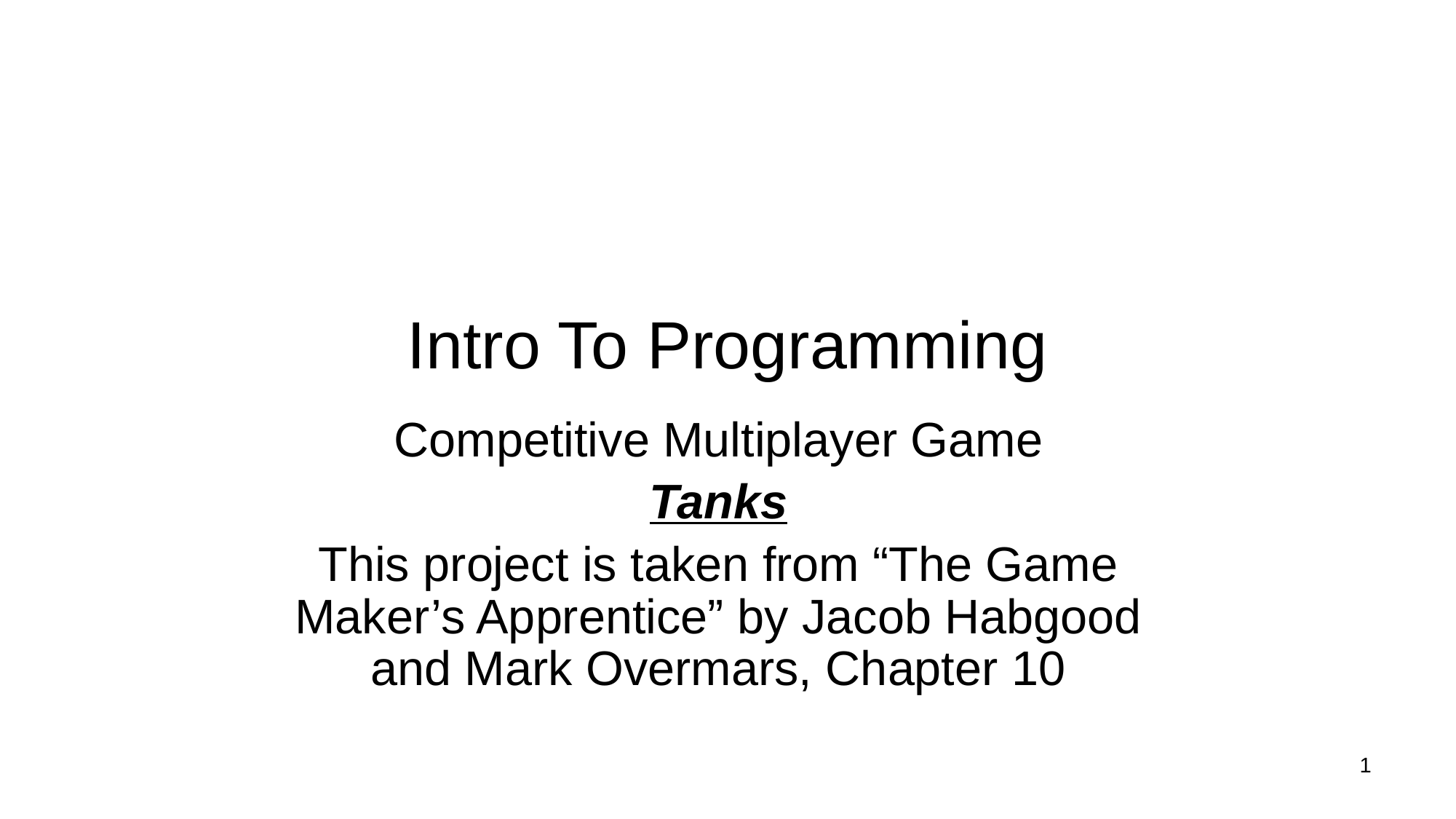

# Intro To Programming
Competitive Multiplayer Game
Tanks
This project is taken from “The Game Maker’s Apprentice” by Jacob Habgood and Mark Overmars, Chapter 10
1